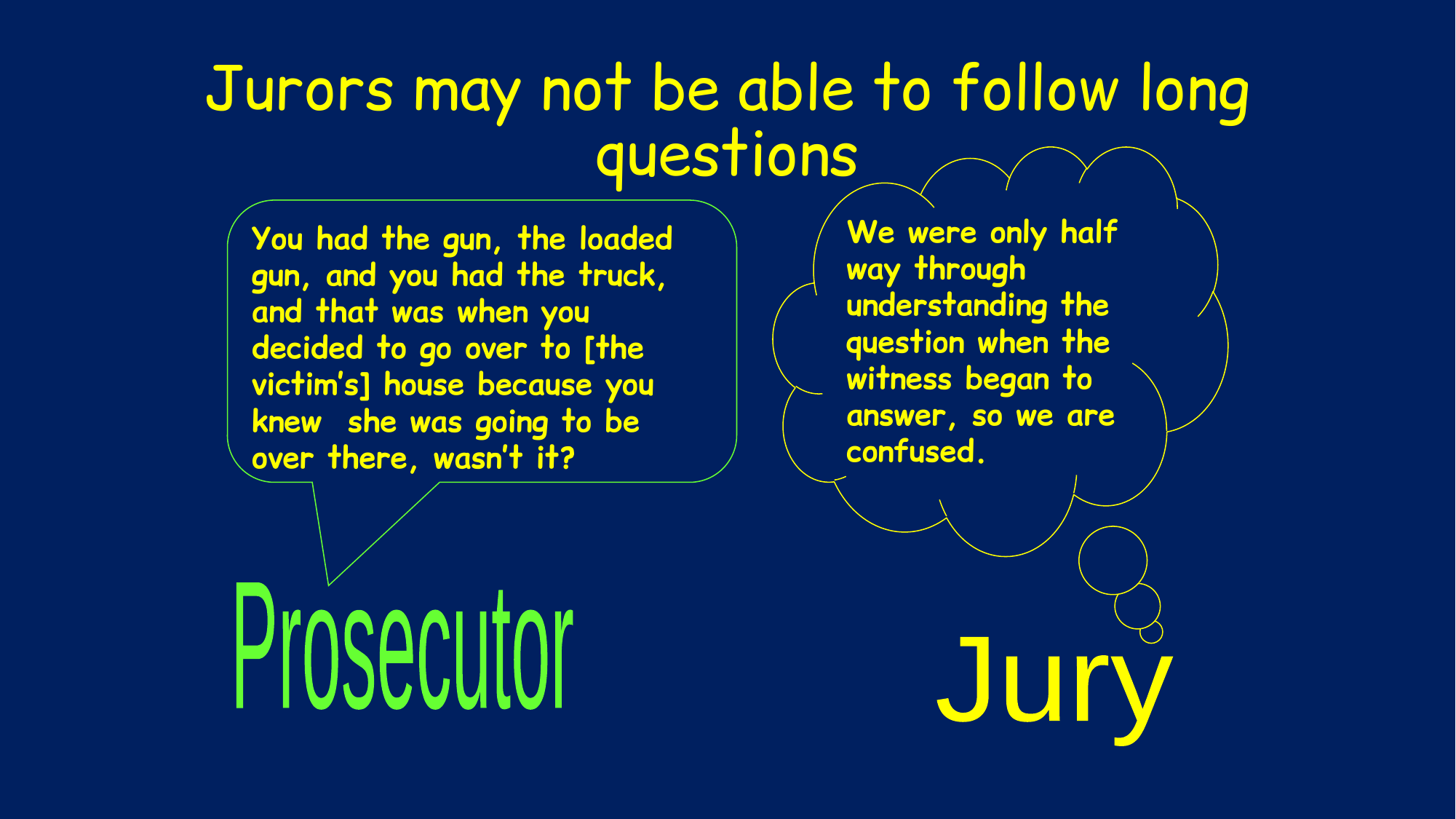

# Jurors may not be able to follow long questions
We were only half way through understanding the question when the witness began to answer, so we are confused.
You had the gun, the loaded gun, and you had the truck, and that was when you decided to go over to [the victim’s] house because you knew  she was going to be over there, wasn’t it?
Prosecutor
Jury